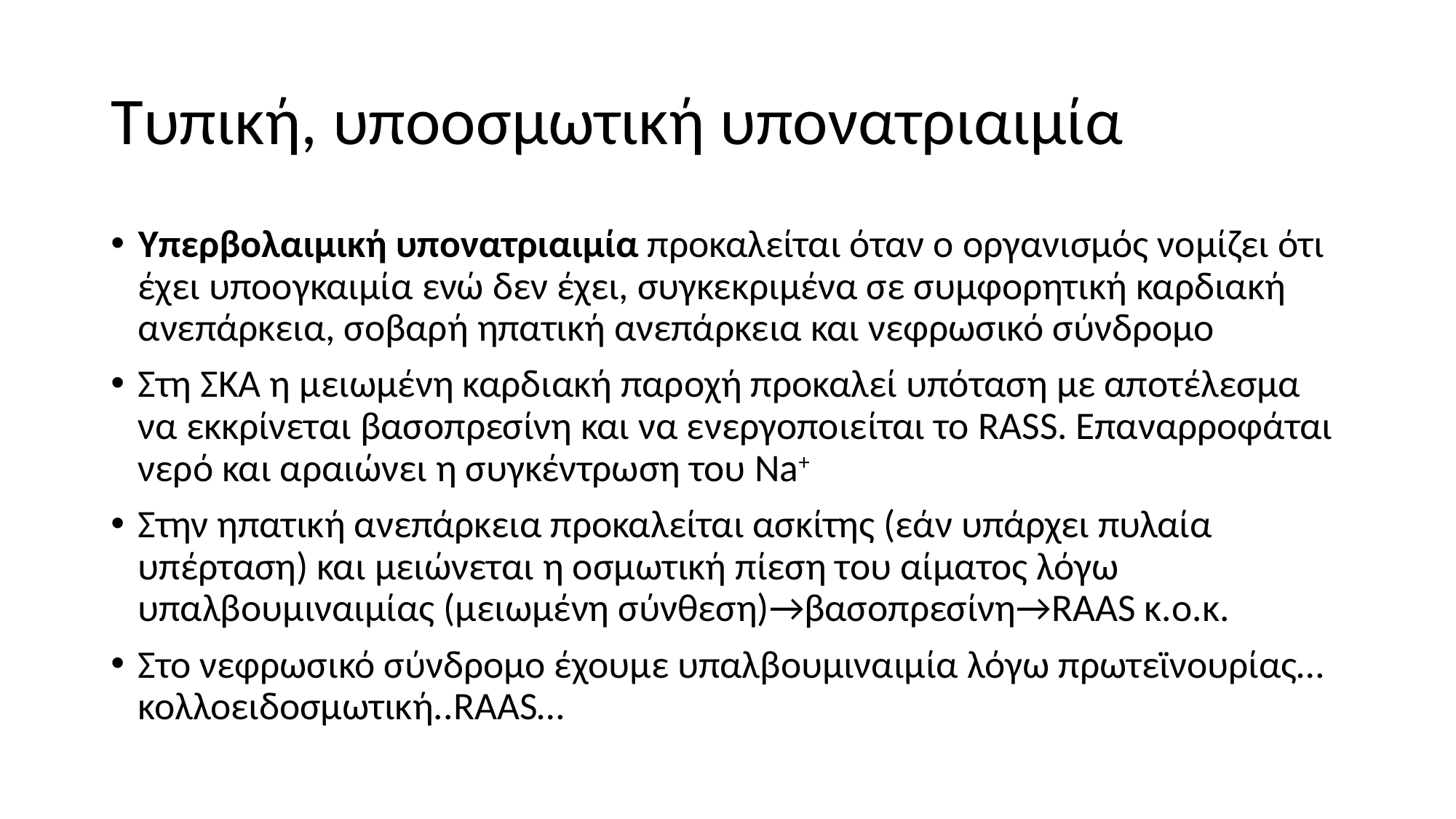

# Τυπική, υποοσμωτική υπονατριαιμία
Υπερβολαιμική υπονατριαιμία προκαλείται όταν ο οργανισμός νομίζει ότι έχει υποογκαιμία ενώ δεν έχει, συγκεκριμένα σε συμφορητική καρδιακή ανεπάρκεια, σοβαρή ηπατική ανεπάρκεια και νεφρωσικό σύνδρομο
Στη ΣΚΑ η μειωμένη καρδιακή παροχή προκαλεί υπόταση με αποτέλεσμα να εκκρίνεται βασοπρεσίνη και να ενεργοποιείται το RASS. Επαναρροφάται νερό και αραιώνει η συγκέντρωση του Na+
Στην ηπατική ανεπάρκεια προκαλείται ασκίτης (εάν υπάρχει πυλαία υπέρταση) και μειώνεται η οσμωτική πίεση του αίματος λόγω υπαλβουμιναιμίας (μειωμένη σύνθεση)→βασοπρεσίνη→RAAS κ.ο.κ.
Στο νεφρωσικό σύνδρομο έχουμε υπαλβουμιναιμία λόγω πρωτεϊνουρίας…κολλοειδοσμωτική..RAAS…